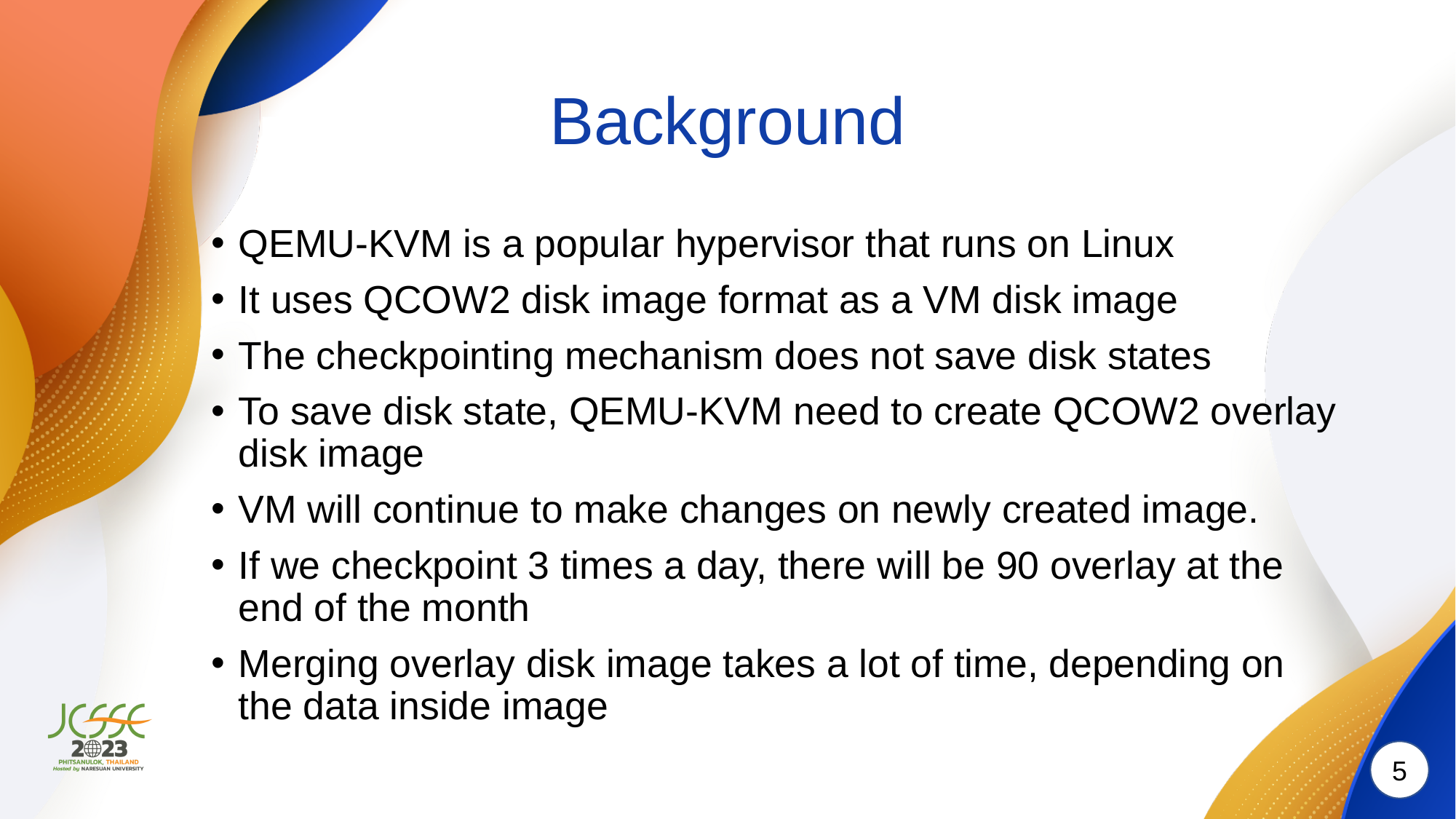

# Background
QEMU-KVM is a popular hypervisor that runs on Linux
It uses QCOW2 disk image format as a VM disk image
The checkpointing mechanism does not save disk states
To save disk state, QEMU-KVM need to create QCOW2 overlay disk image
VM will continue to make changes on newly created image.
If we checkpoint 3 times a day, there will be 90 overlay at the end of the month
Merging overlay disk image takes a lot of time, depending on the data inside image